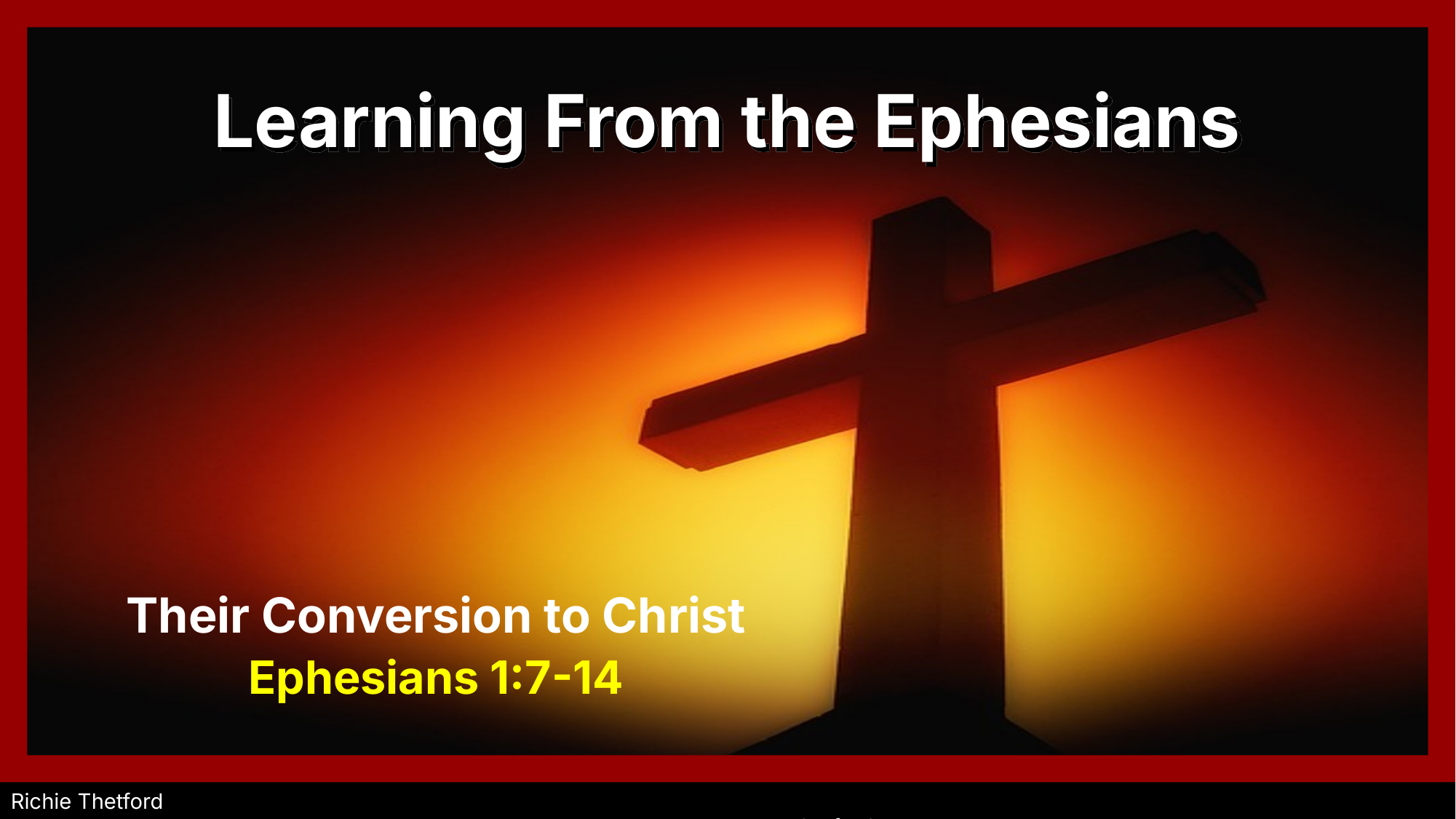

# Learning From the Ephesians
Their Conversion to Christ
Ephesians 1:7-14

Richie Thetford																		            www.thetfordcountry.com